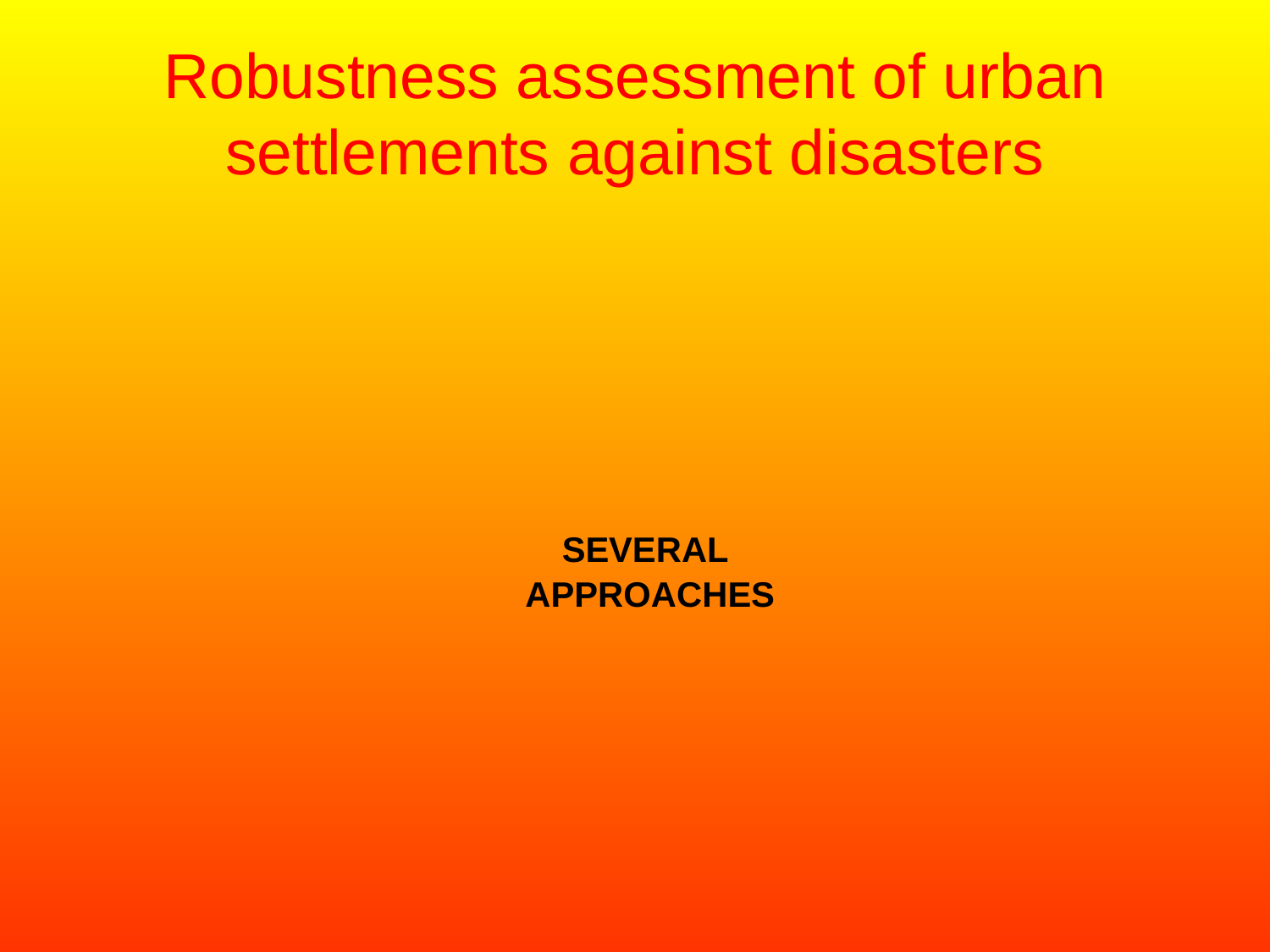

# Robustness assessment of urban settlements against disasters
Management
of the
emergency
Medicine of
 catastrophs

Mitigation
Robustness
based
design
Vulnerability
SEVERAL
APPROACHES